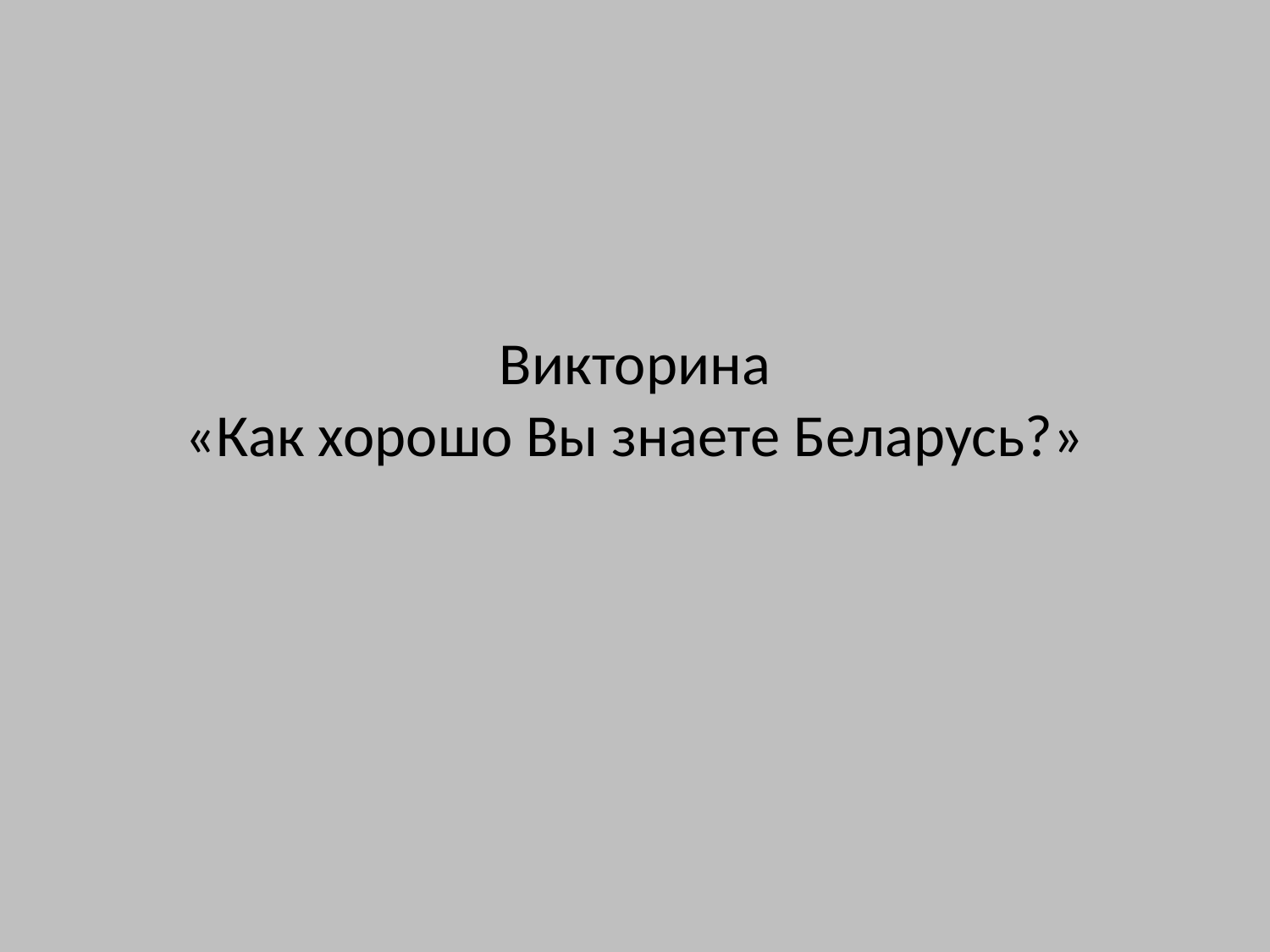

# Викторина «Как хорошо Вы знаете Беларусь?»